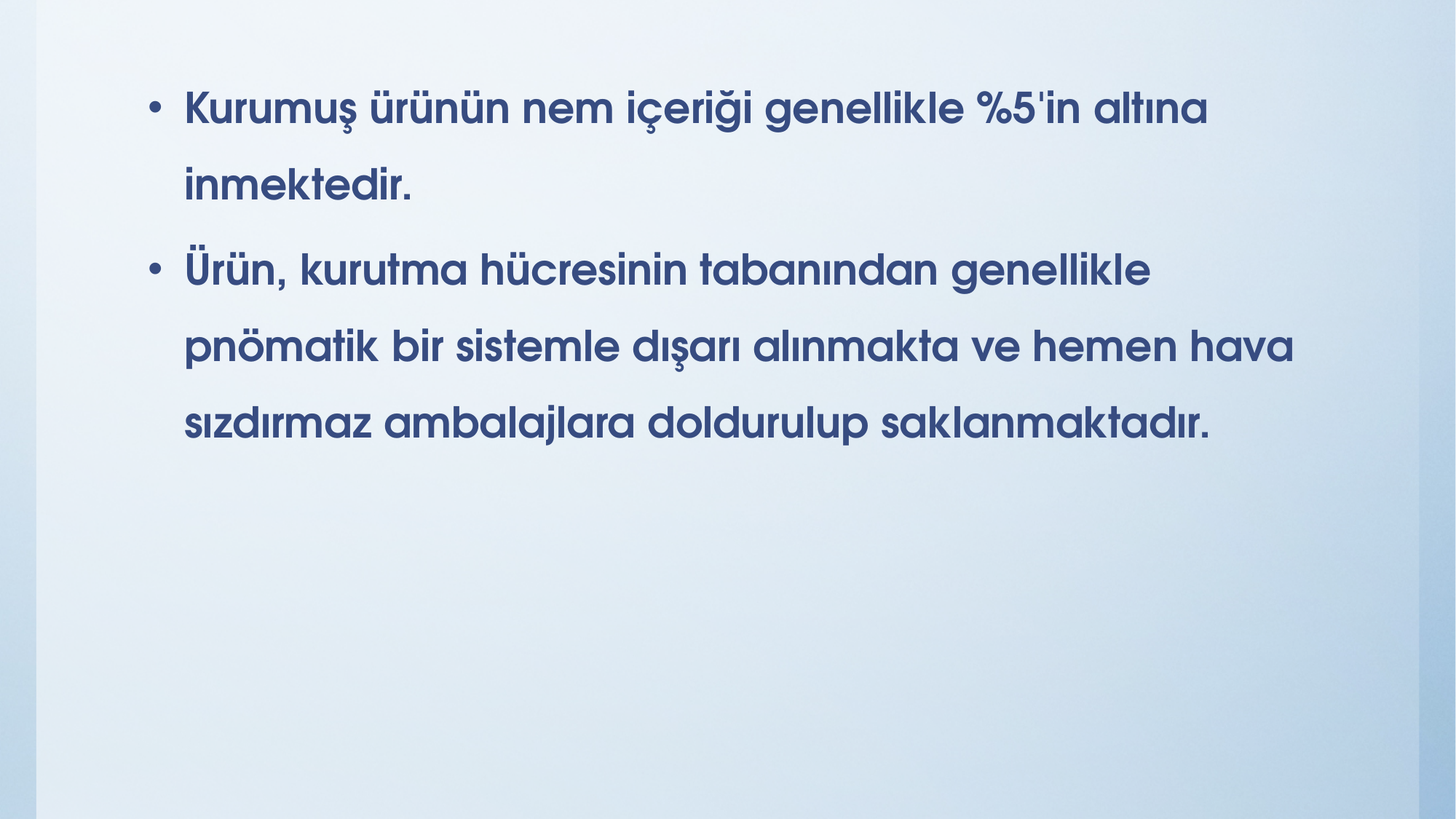

Kurumuş ürünün nem içeriği genellikle %5'in altına inmektedir.
Ürün, kurutma hücresinin tabanından genellikle pnömatik bir sistemle dışarı alınmakta ve hemen hava sızdırmaz ambalajlara doldurulup saklanmaktadır.